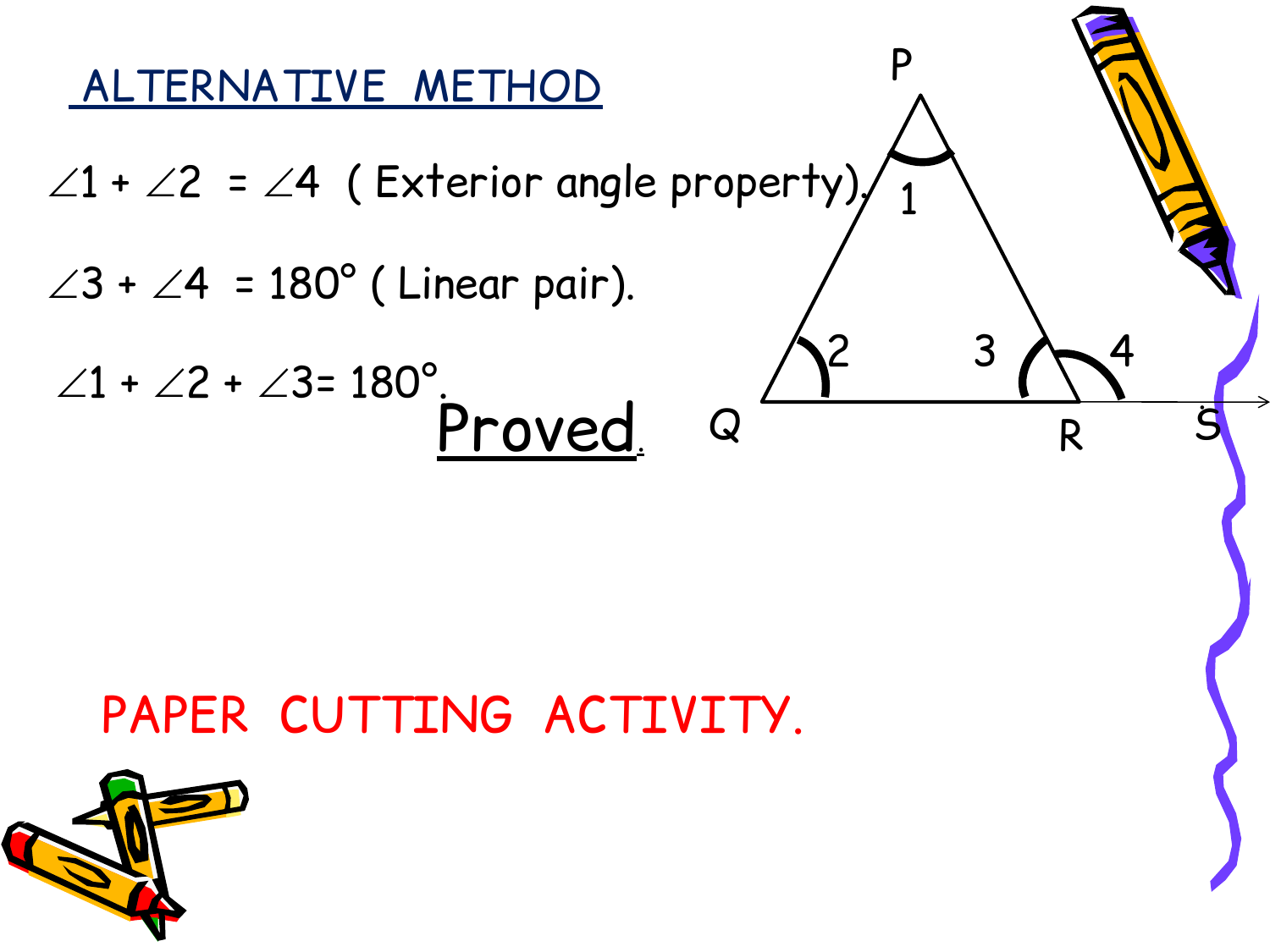

P
 ALTERNATIVE  METHOD

∠1 + ∠2  = ∠4  ( Exterior angle property).

∠3 + ∠4  = 180° ( Linear pair).

1
2
3
4

∠1 + ∠2 + ∠3= 180°.

.
Proved.
Q
S
R
PAPER  CUTTING  ACTIVITY.